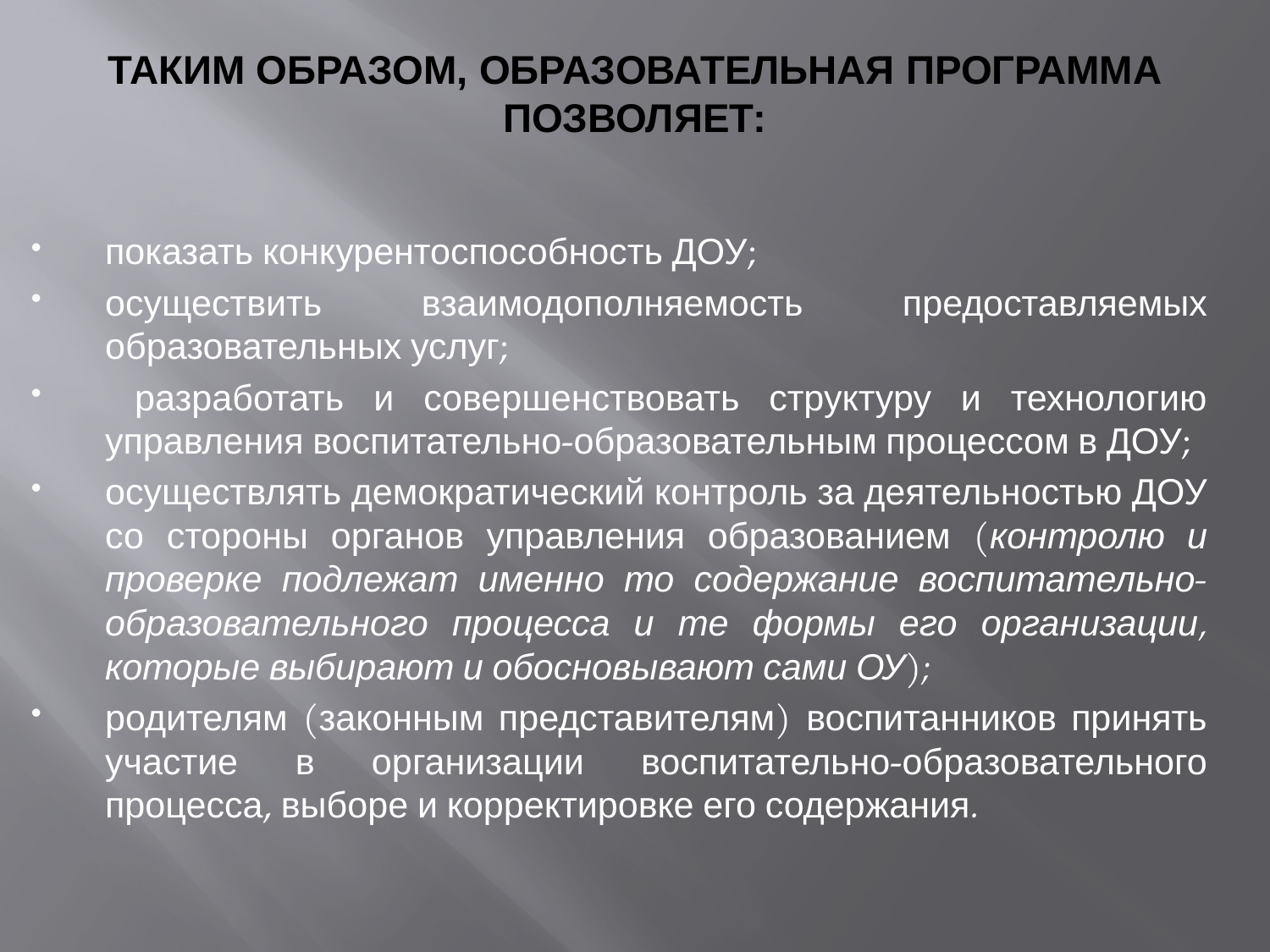

# ТАКИМ ОБРАЗОМ, ОБРАЗОВАТЕЛЬНАЯ ПРОГРАММА ПОЗВОЛЯЕТ:
показать конкурентоспособность ДОУ;
осуществить взаимодополняемость предоставляемых образовательных услуг;
 разработать и совершенствовать структуру и технологию управления воспитательно-образовательным процессом в ДОУ;
осуществлять демократический контроль за деятельностью ДОУ со стороны органов управления образованием (контролю и проверке подлежат именно то содержание воспитательно-образовательного процесса и те формы его организации, которые выбирают и обосновывают сами ОУ);
родителям (законным представителям) воспитанников принять участие в организации воспитательно-образовательного процесса, выборе и корректировке его содержания.